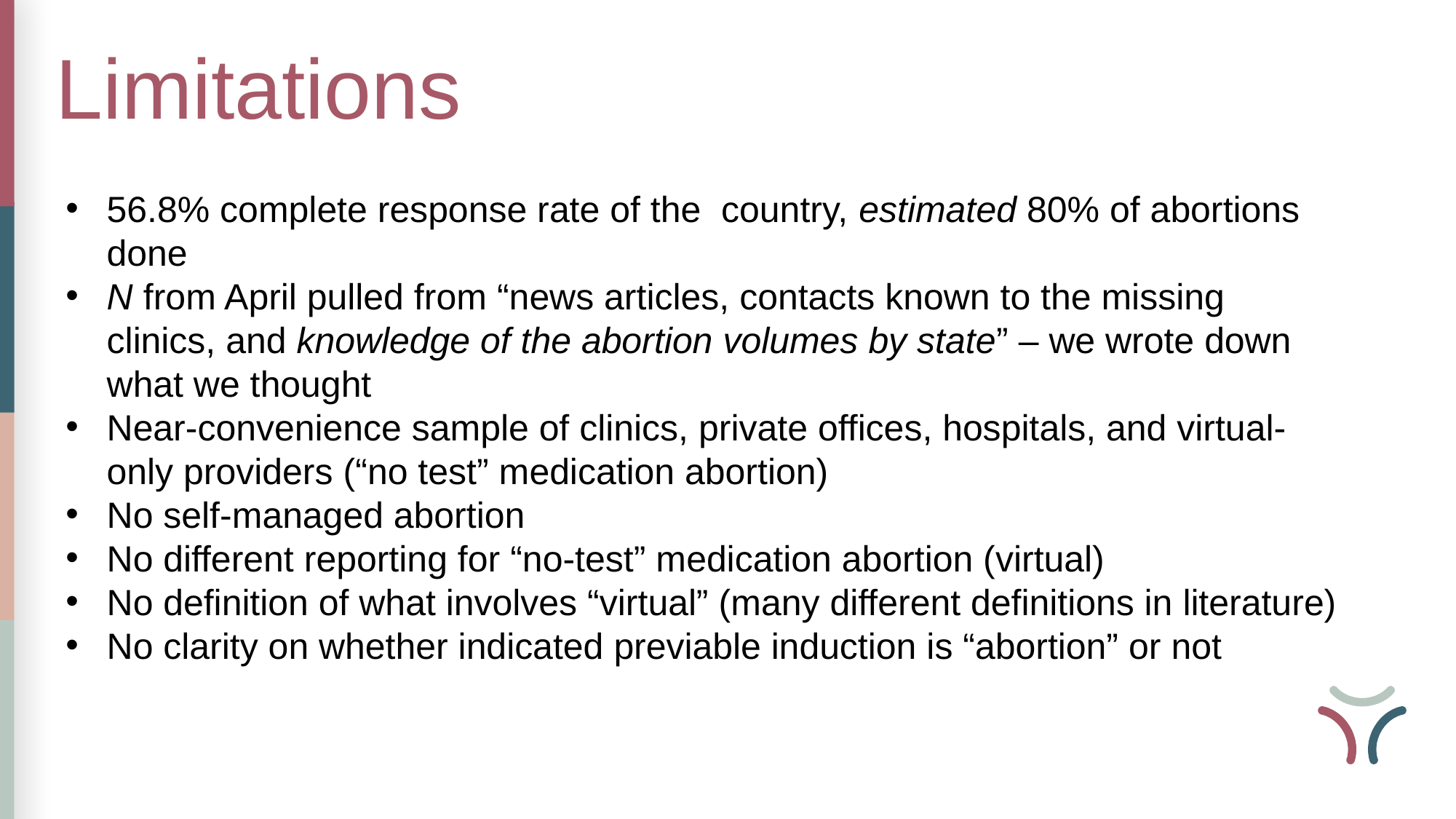

Limitations
56.8% complete response rate of the  country, estimated 80% of abortions done
N from April pulled from “news articles, contacts known to the missing clinics, and knowledge of the abortion volumes by state” – we wrote down what we thought
Near-convenience sample of clinics, private offices, hospitals, and virtual-only providers (“no test” medication abortion)
No self-managed abortion
No different reporting for “no-test” medication abortion (virtual)
No definition of what involves “virtual” (many different definitions in literature)
No clarity on whether indicated previable induction is “abortion” or not